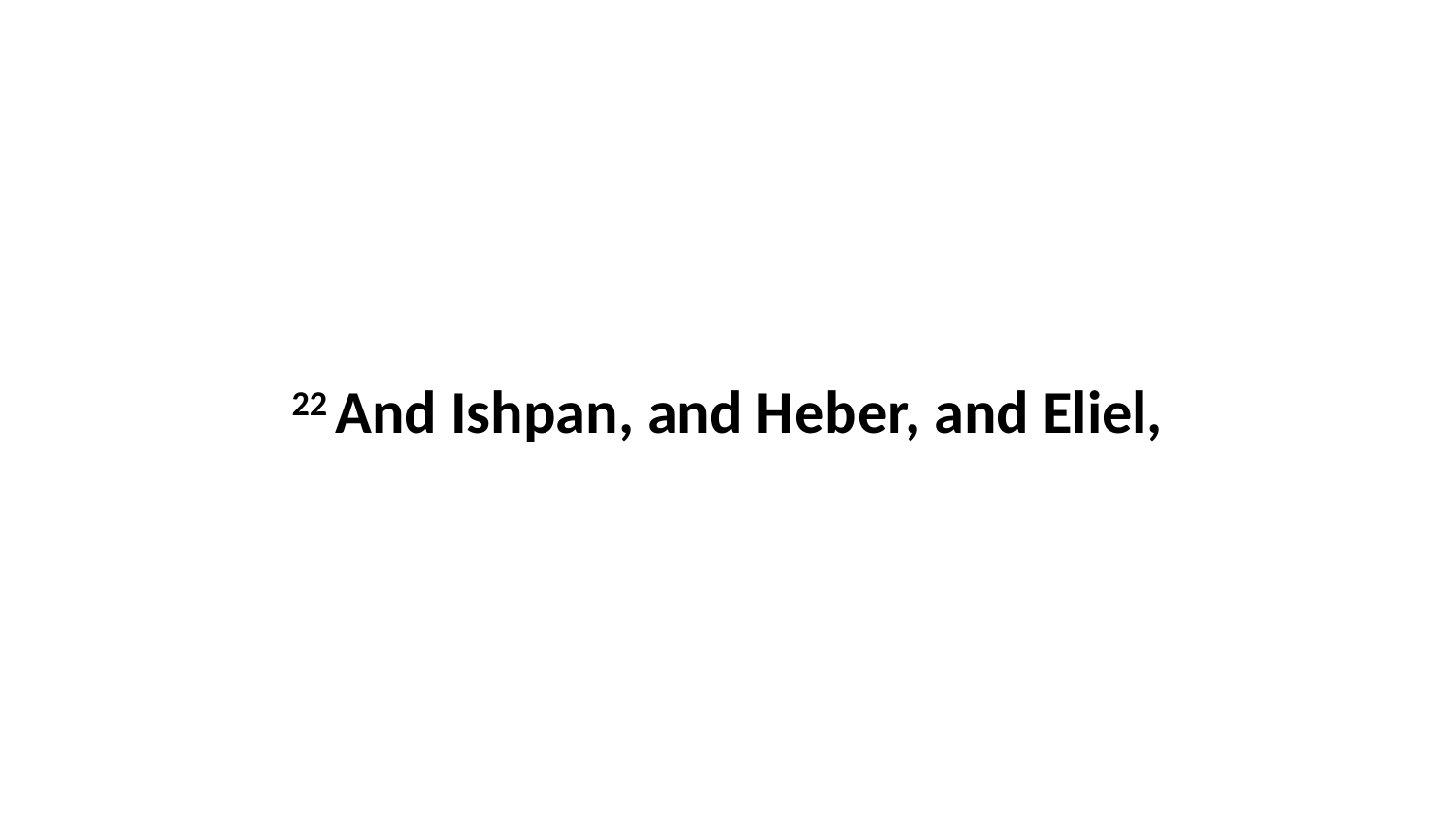

22 And Ishpan, and Heber, and Eliel,